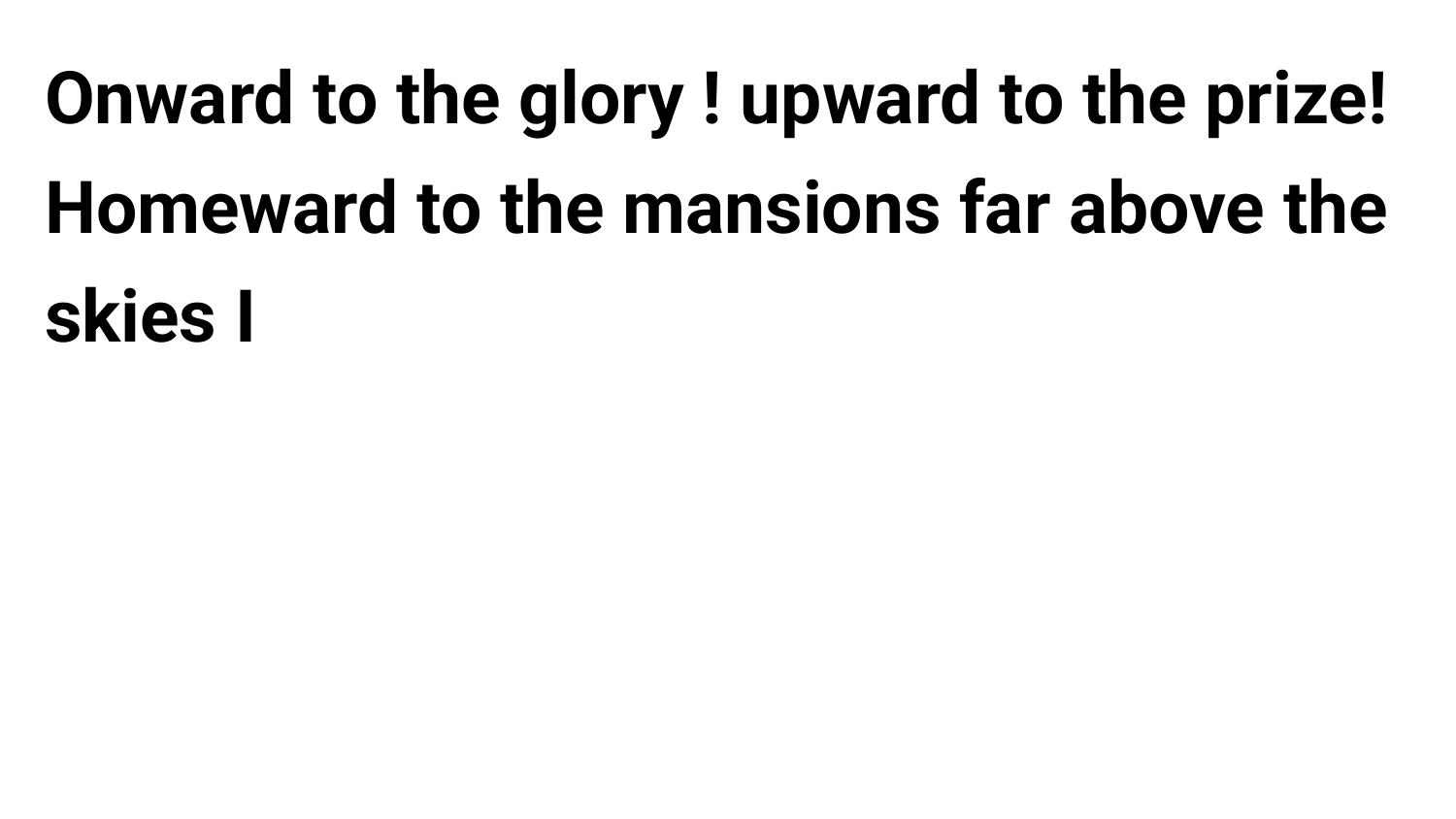

Onward to the glory ! upward to the prize!
Homeward to the mansions far above the skies I